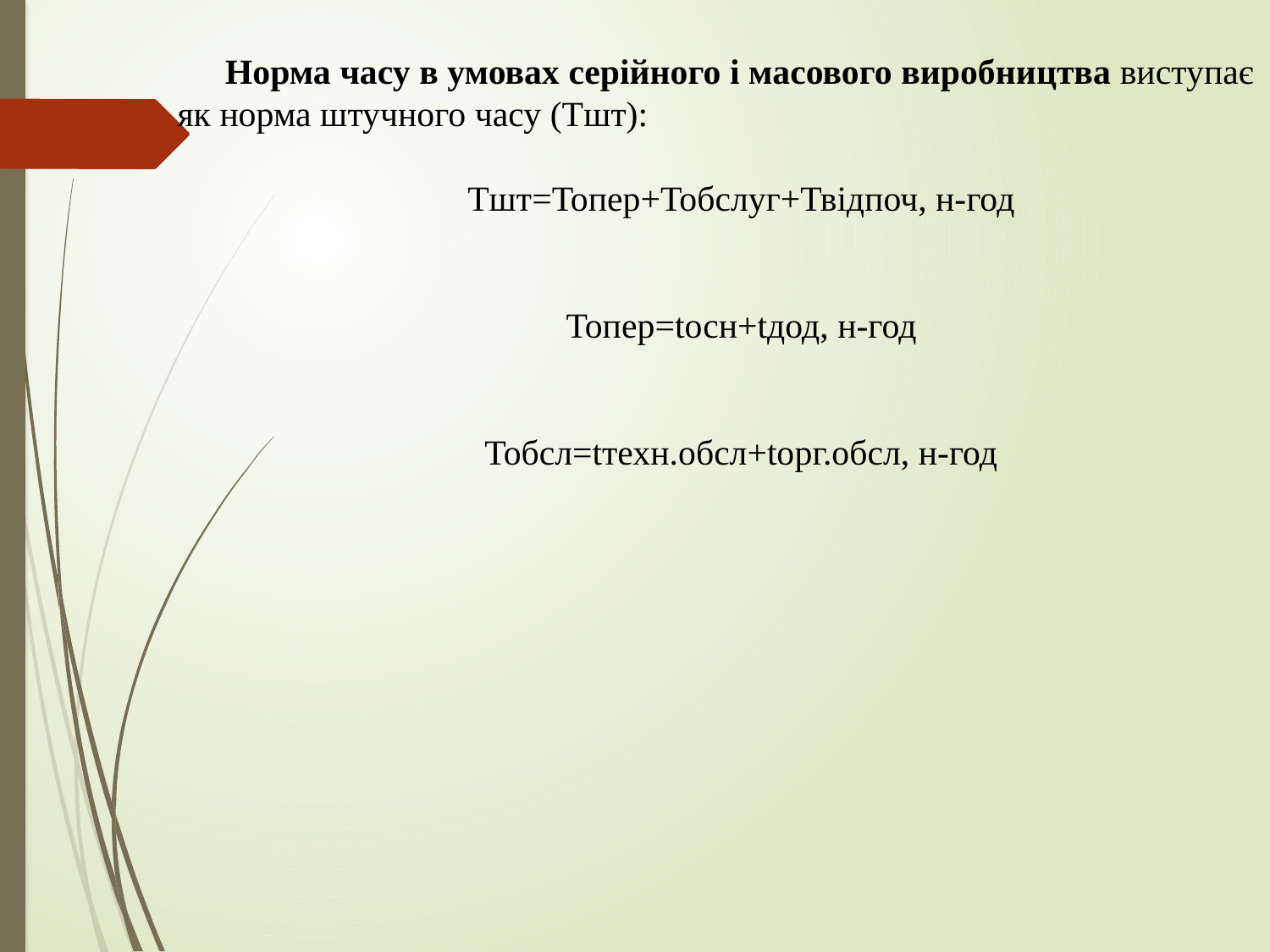

Норма часу в умовах серійного і масового виробництва виступає як норма штучного часу (Тшт):

Тшт=Топер+Тобслуг+Твідпоч, н-год

Топер=tосн+tдод, н-год

Тобсл=tтехн.обсл+tорг.обсл, н-год